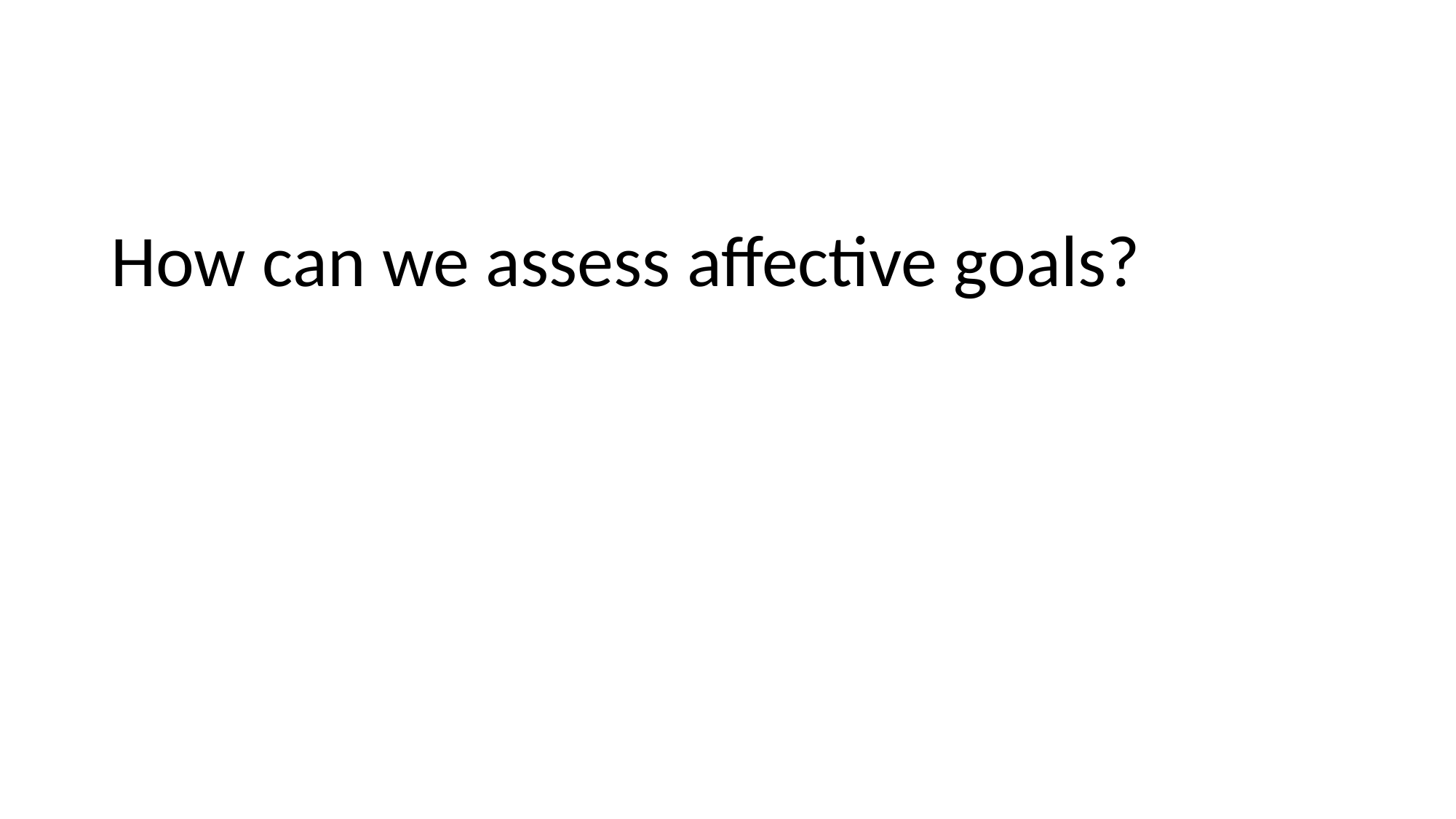

#
How can we assess affective goals?